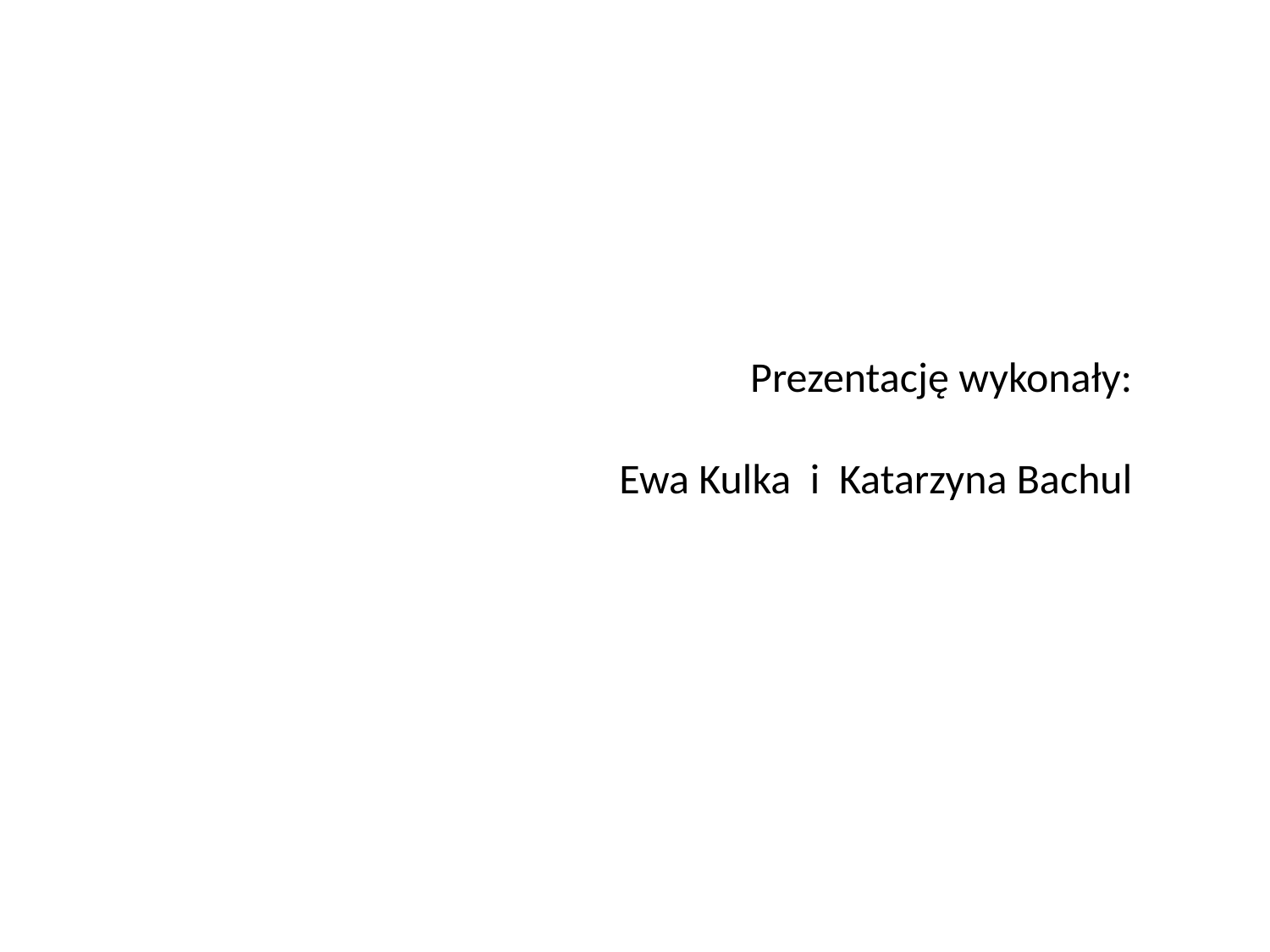

# Prezentację wykonały: Ewa Kulka  i  Katarzyna Bachul